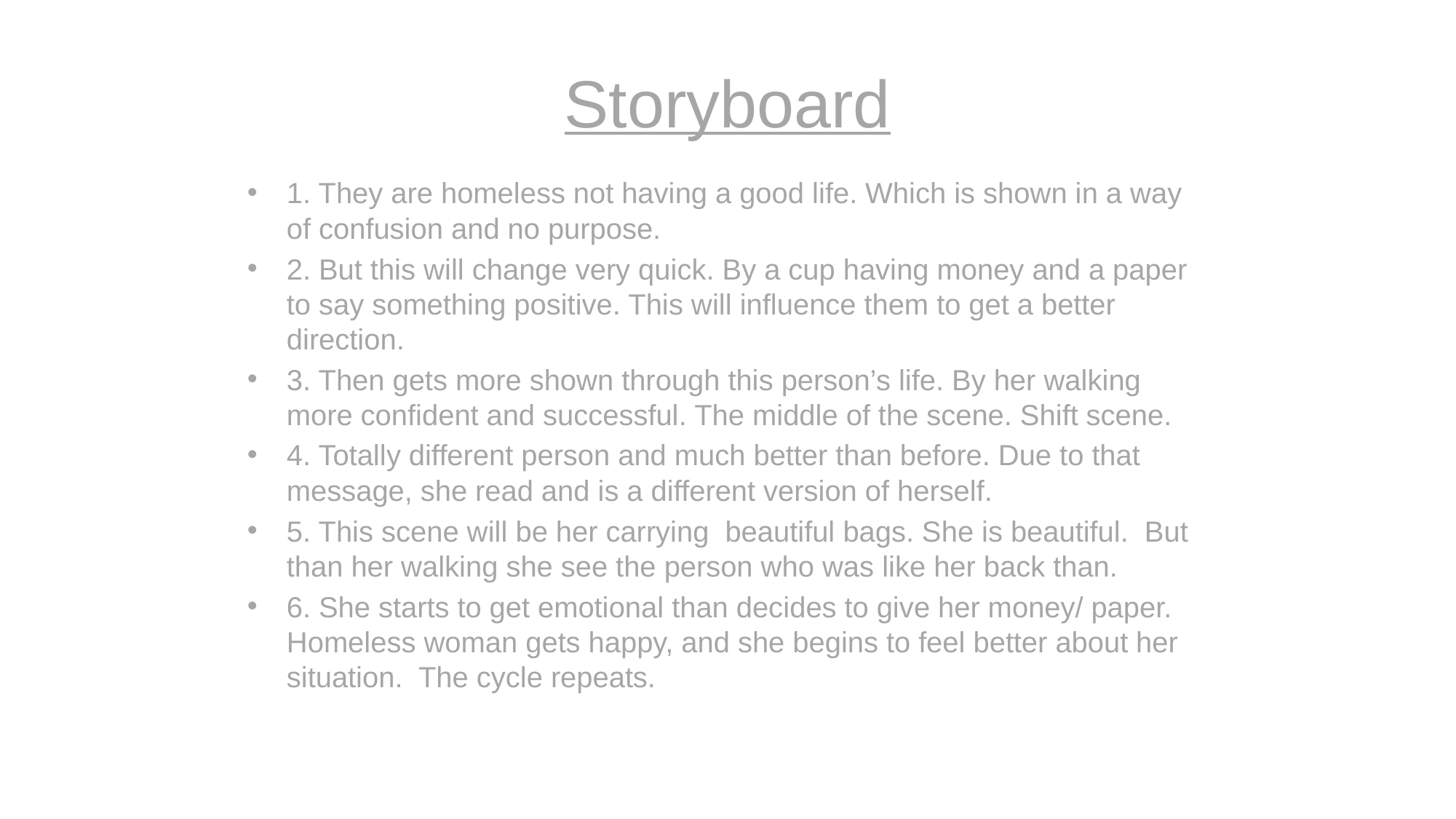

# Storyboard
1. They are homeless not having a good life. Which is shown in a way of confusion and no purpose.
2. But this will change very quick. By a cup having money and a paper to say something positive. This will influence them to get a better direction.
3. Then gets more shown through this person’s life. By her walking more confident and successful. The middle of the scene. Shift scene.
4. Totally different person and much better than before. Due to that message, she read and is a different version of herself.
5. This scene will be her carrying  beautiful bags. She is beautiful.  But than her walking she see the person who was like her back than.
6. She starts to get emotional than decides to give her money/ paper. Homeless woman gets happy, and she begins to feel better about her situation.  The cycle repeats.